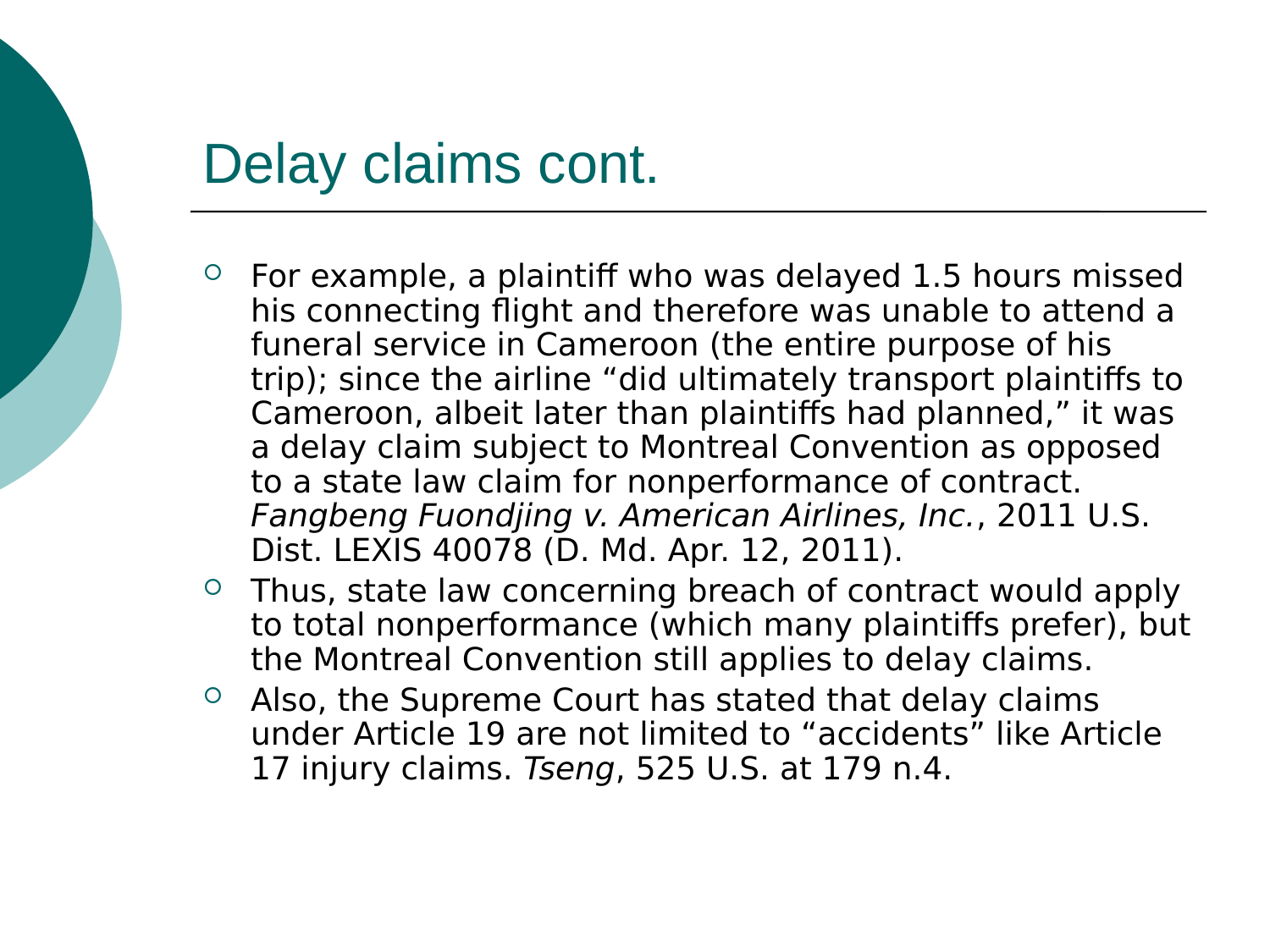

# Delay claims cont.
For example, a plaintiff who was delayed 1.5 hours missed his connecting flight and therefore was unable to attend a funeral service in Cameroon (the entire purpose of his trip); since the airline “did ultimately transport plaintiffs to Cameroon, albeit later than plaintiffs had planned,” it was a delay claim subject to Montreal Convention as opposed to a state law claim for nonperformance of contract. Fangbeng Fuondjing v. American Airlines, Inc., 2011 U.S. Dist. LEXIS 40078 (D. Md. Apr. 12, 2011).
Thus, state law concerning breach of contract would apply to total nonperformance (which many plaintiffs prefer), but the Montreal Convention still applies to delay claims.
Also, the Supreme Court has stated that delay claims under Article 19 are not limited to “accidents” like Article 17 injury claims. Tseng, 525 U.S. at 179 n.4.